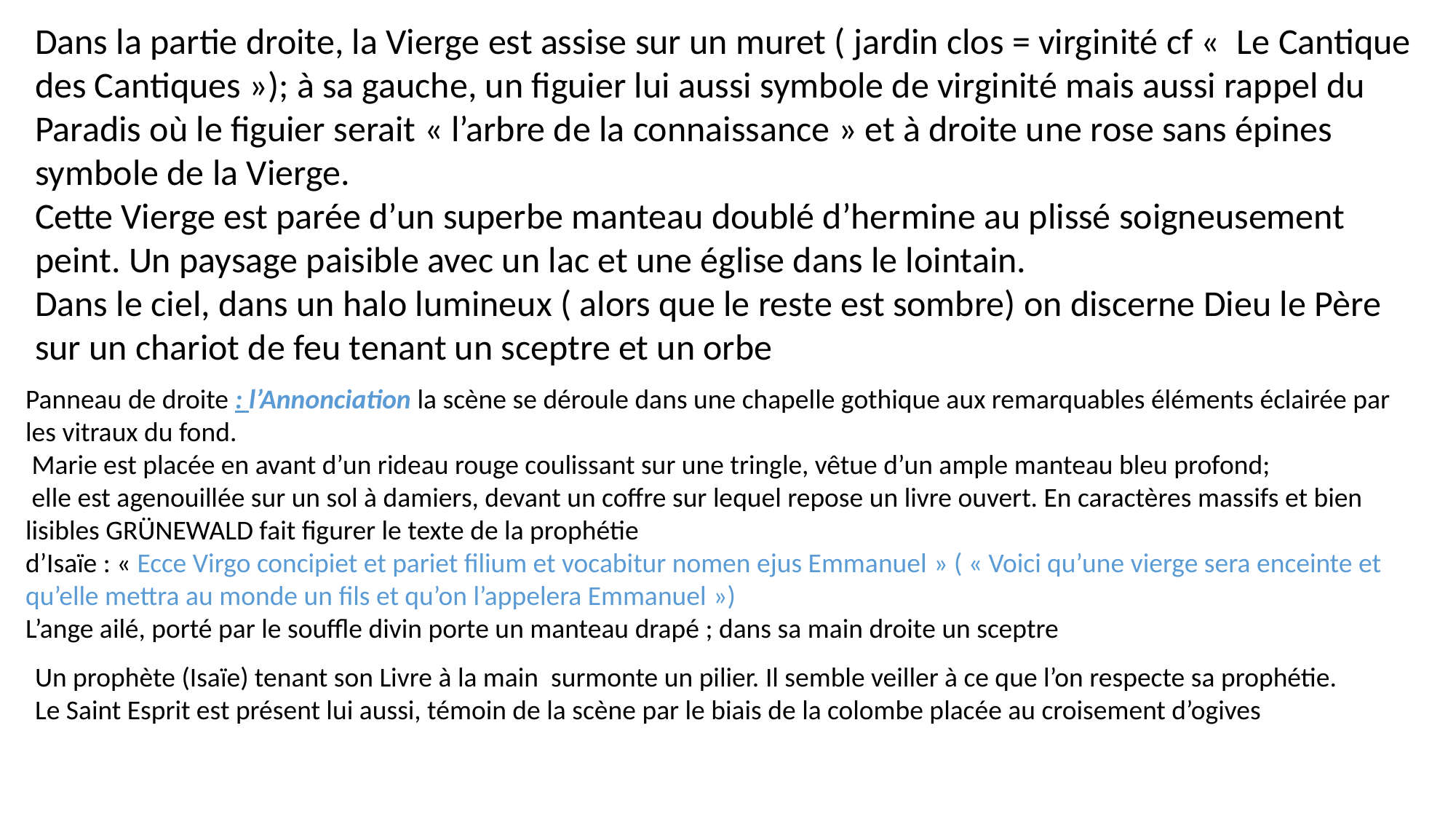

Dans la partie droite, la Vierge est assise sur un muret ( jardin clos = virginité cf «  Le Cantique des Cantiques »); à sa gauche, un figuier lui aussi symbole de virginité mais aussi rappel du Paradis où le figuier serait « l’arbre de la connaissance » et à droite une rose sans épines symbole de la Vierge.
Cette Vierge est parée d’un superbe manteau doublé d’hermine au plissé soigneusement peint. Un paysage paisible avec un lac et une église dans le lointain.
Dans le ciel, dans un halo lumineux ( alors que le reste est sombre) on discerne Dieu le Père sur un chariot de feu tenant un sceptre et un orbe
Panneau de droite : l’Annonciation la scène se déroule dans une chapelle gothique aux remarquables éléments éclairée par les vitraux du fond.
 Marie est placée en avant d’un rideau rouge coulissant sur une tringle, vêtue d’un ample manteau bleu profond;
 elle est agenouillée sur un sol à damiers, devant un coffre sur lequel repose un livre ouvert. En caractères massifs et bien lisibles GRÜNEWALD fait figurer le texte de la prophétie
d’Isaïe : « Ecce Virgo concipiet et pariet filium et vocabitur nomen ejus Emmanuel » ( « Voici qu’une vierge sera enceinte et qu’elle mettra au monde un fils et qu’on l’appelera Emmanuel »)
L’ange ailé, porté par le souffle divin porte un manteau drapé ; dans sa main droite un sceptre
Un prophète (Isaïe) tenant son Livre à la main  surmonte un pilier. Il semble veiller à ce que l’on respecte sa prophétie.
Le Saint Esprit est présent lui aussi, témoin de la scène par le biais de la colombe placée au croisement d’ogives